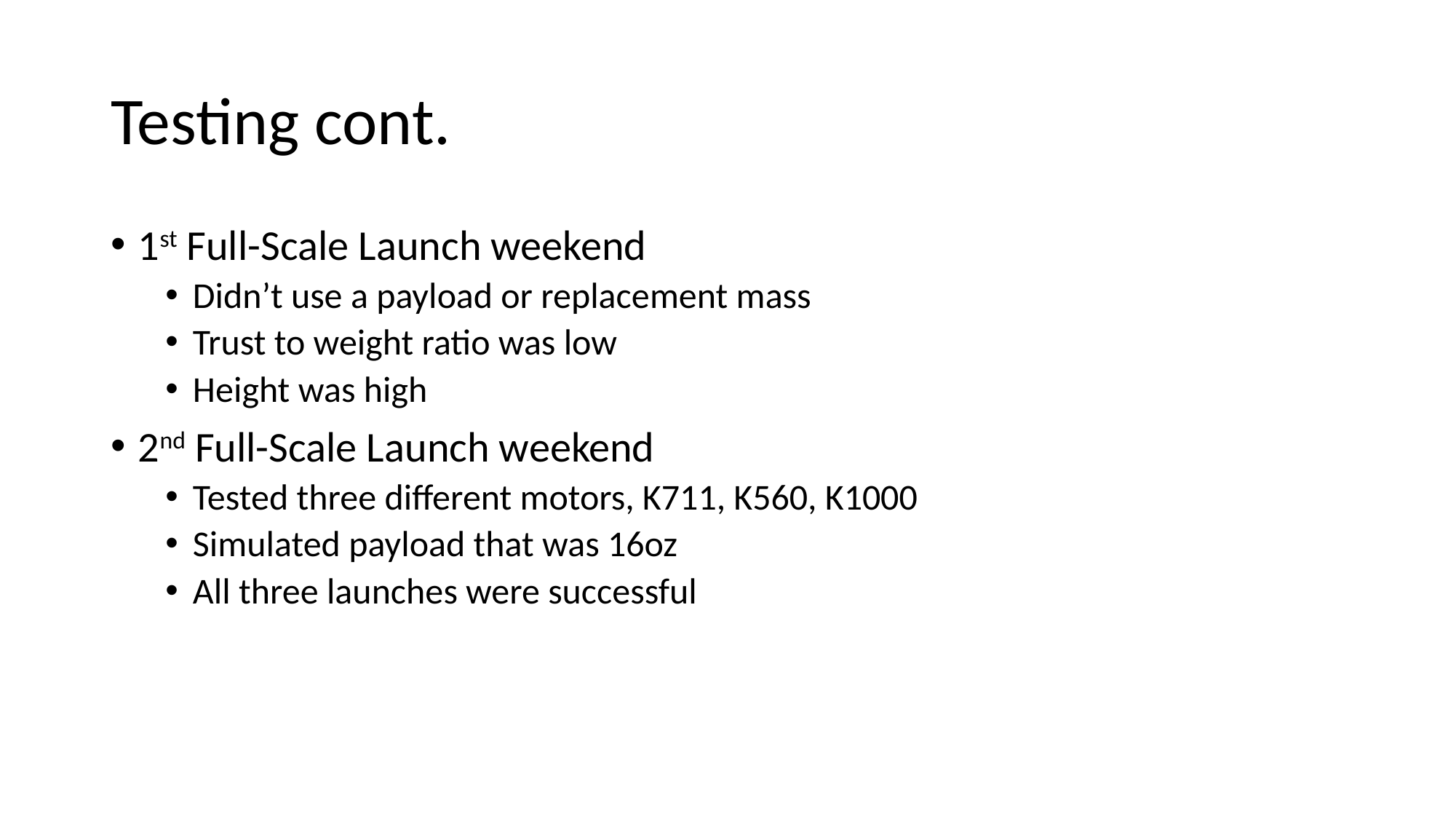

# Testing cont.
1st Full-Scale Launch weekend
Didn’t use a payload or replacement mass
Trust to weight ratio was low
Height was high
2nd Full-Scale Launch weekend
Tested three different motors, K711, K560, K1000
Simulated payload that was 16oz
All three launches were successful